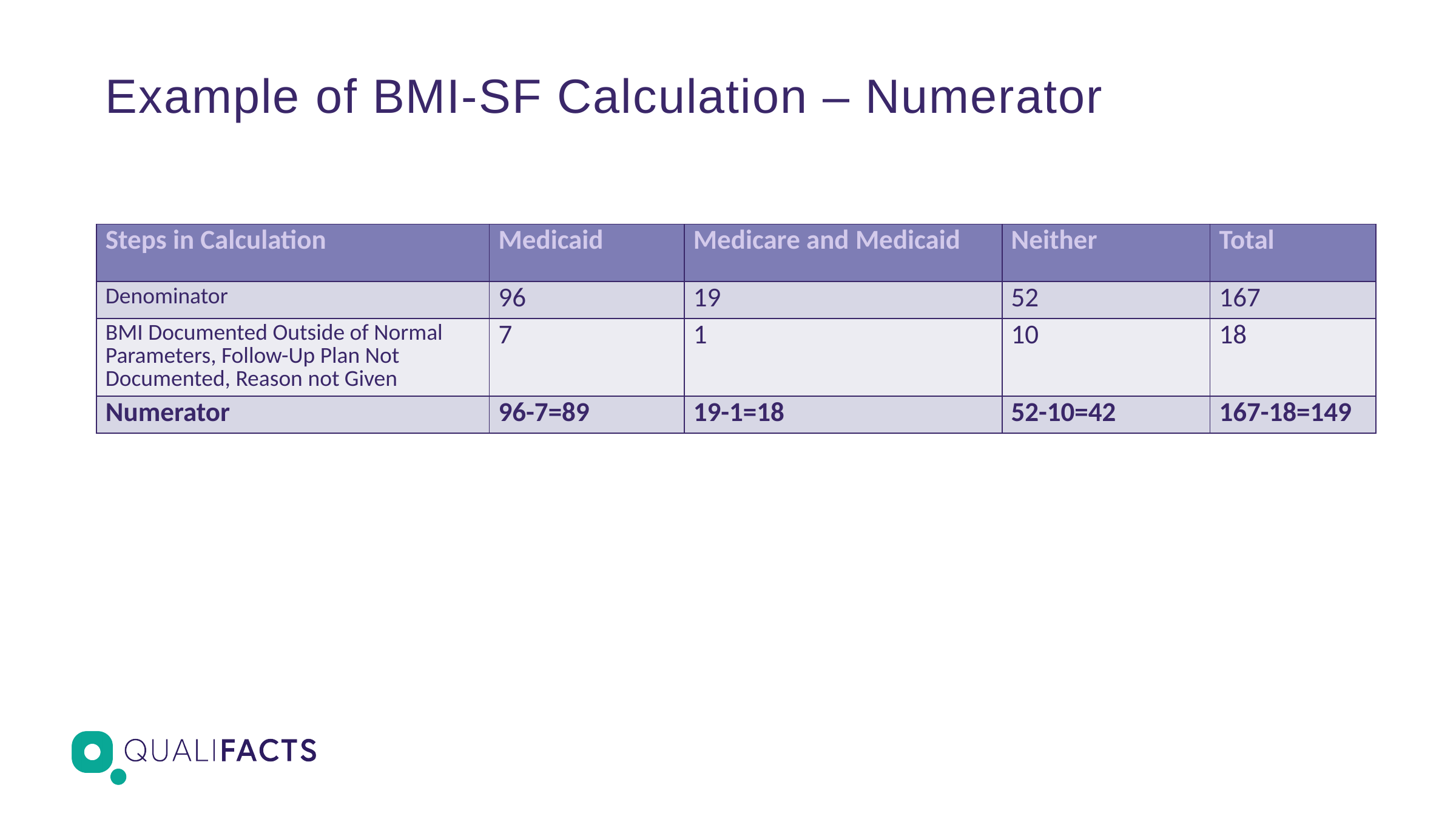

# Example of BMI-SF Calculation – Numerator
| Steps in Calculation | Medicaid | Medicare and Medicaid | Neither | Total |
| --- | --- | --- | --- | --- |
| Denominator | 96 | 19 | 52 | 167 |
| BMI Documented Outside of Normal Parameters, Follow-Up Plan Not Documented, Reason not Given | 7 | 1 | 10 | 18 |
| Numerator | 96-7=89 | 19-1=18 | 52-10=42 | 167-18=149 |